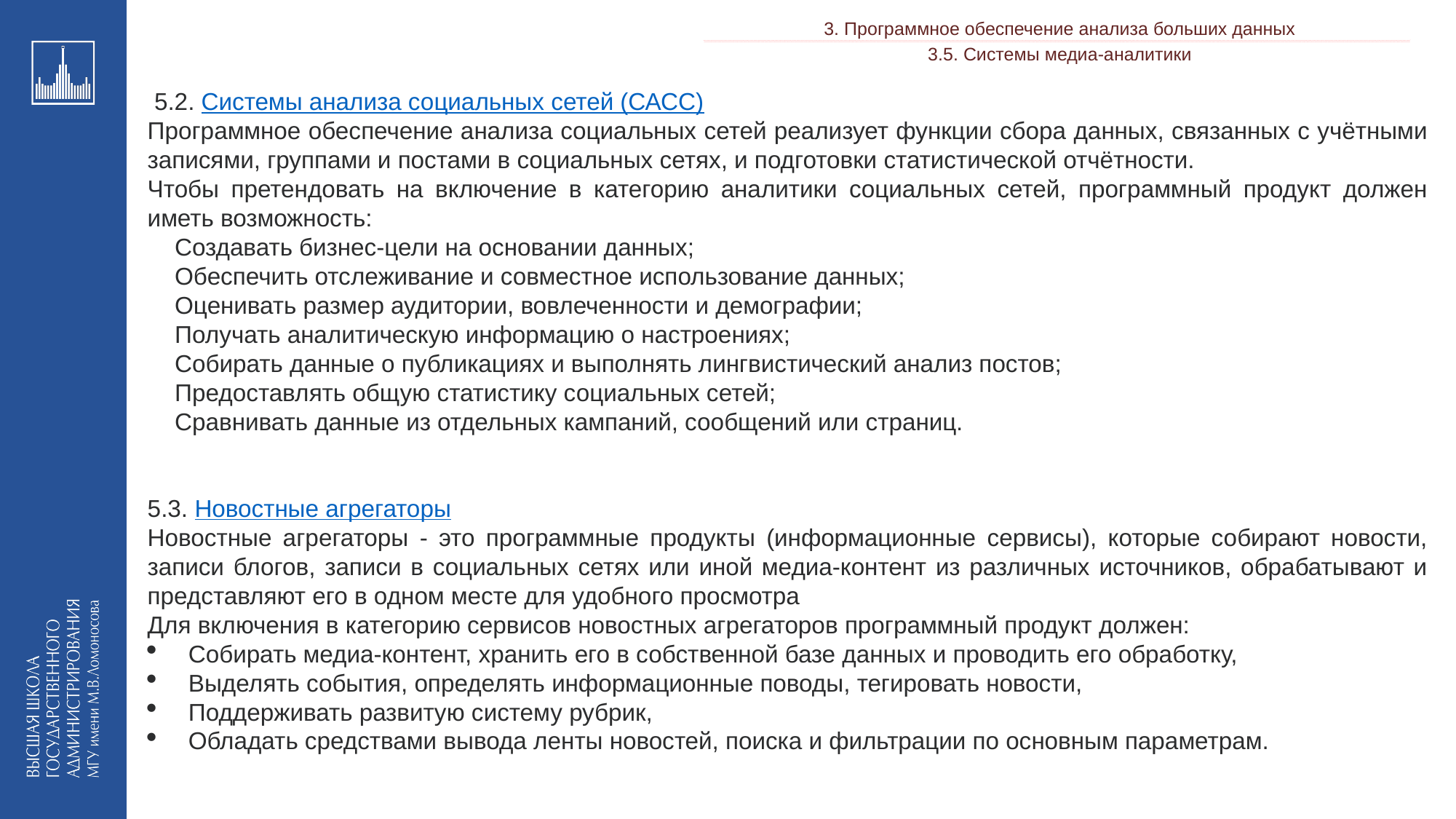

3. Программное обеспечение анализа больших данных
___________________________________________________________________________________________________________________________________________________________________________________________________________________________________________________________________________________________________________________________________________________________________________________________________________________________________________________________________________________________________________________________________________________________________________________________________________________________________________________________________________________________________________________________________________________________________________________________________________________________________________________________________________________________________________________________________________________________________________________________________________________-__________________________________________________________________________________________________________________________________________________________________________________________________________________________________________________________________________________________________________________________________________________________________________________________________________________________________________________________________________________________________________________________________________________________________________________________________________________________________________________________________________________________________________________________________________________________________________________________________________________________________________________________________________________________________________________________________________________________________________________________________________________
3.5. Системы медиа-аналитики
 5.2. Системы анализа социальных сетей (САСС)
Программное обеспечение анализа социальных сетей реализует функции сбора данных, связанных с учётными записями, группами и постами в социальных сетях, и подготовки статистической отчётности.
Чтобы претендовать на включение в категорию аналитики социальных сетей, программный продукт должен иметь возможность:
Создавать бизнес-цели на основании данных;
Обеспечить отслеживание и совместное использование данных;
Оценивать размер аудитории, вовлеченности и демографии;
Получать аналитическую информацию о настроениях;
Собирать данные о публикациях и выполнять лингвистический анализ постов;
Предоставлять общую статистику социальных сетей;
Сравнивать данные из отдельных кампаний, сообщений или страниц.

5.3. Новостные агрегаторы
Новостные агрегаторы - это программные продукты (информационные сервисы), которые собирают новости, записи блогов, записи в социальных сетях или иной медиа-контент из различных источников, обрабатывают и представляют его в одном месте для удобного просмотра
Для включения в категорию сервисов новостных агрегаторов программный продукт должен:
Собирать медиа-контент, хранить его в собственной базе данных и проводить его обработку,
Выделять события, определять информационные поводы, тегировать новости,
Поддерживать развитую систему рубрик,
Обладать средствами вывода ленты новостей, поиска и фильтрации по основным параметрам.